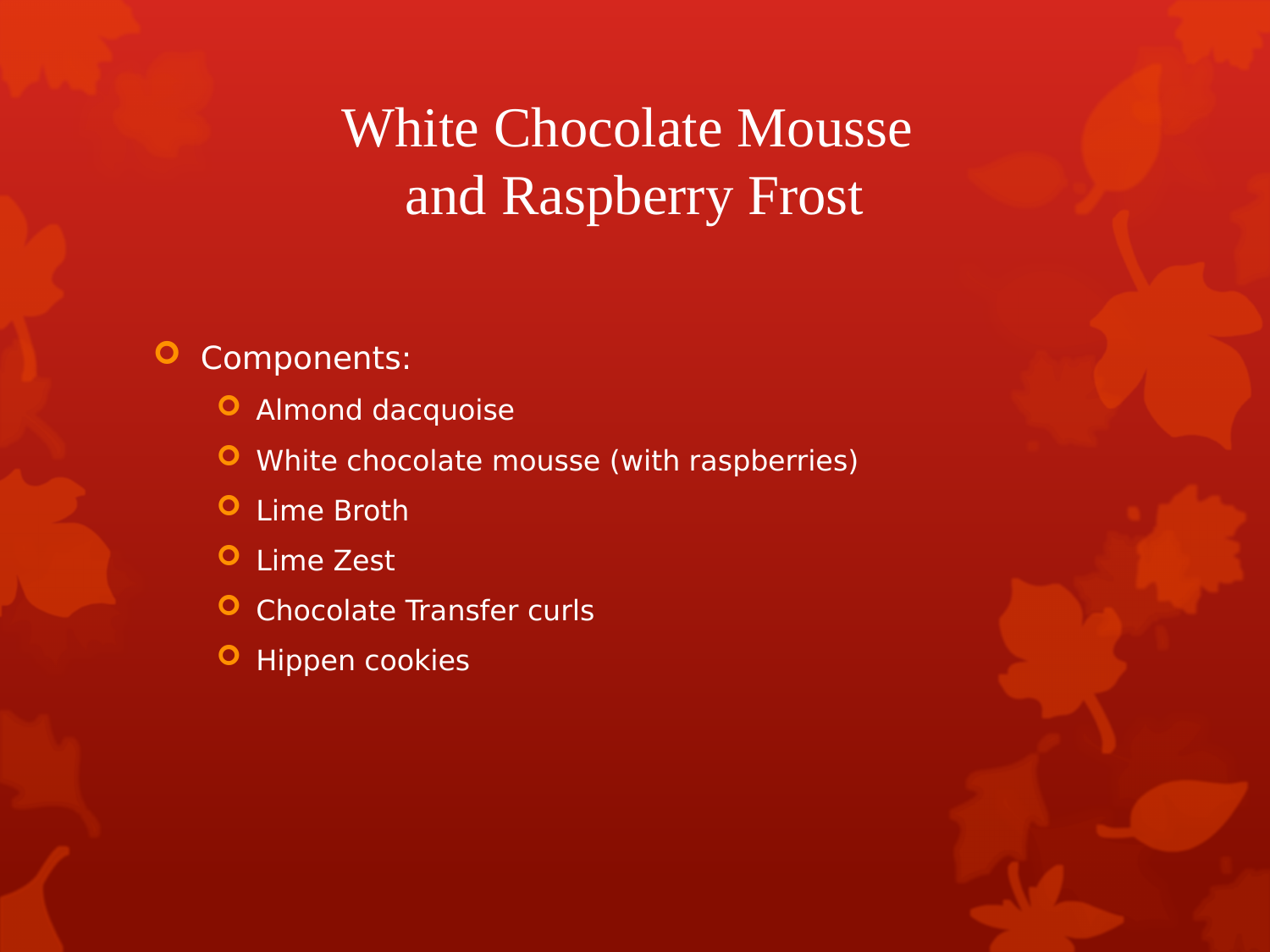

# White Chocolate Mousse and Raspberry Frost
Components:
Almond dacquoise
White chocolate mousse (with raspberries)
Lime Broth
Lime Zest
Chocolate Transfer curls
Hippen cookies